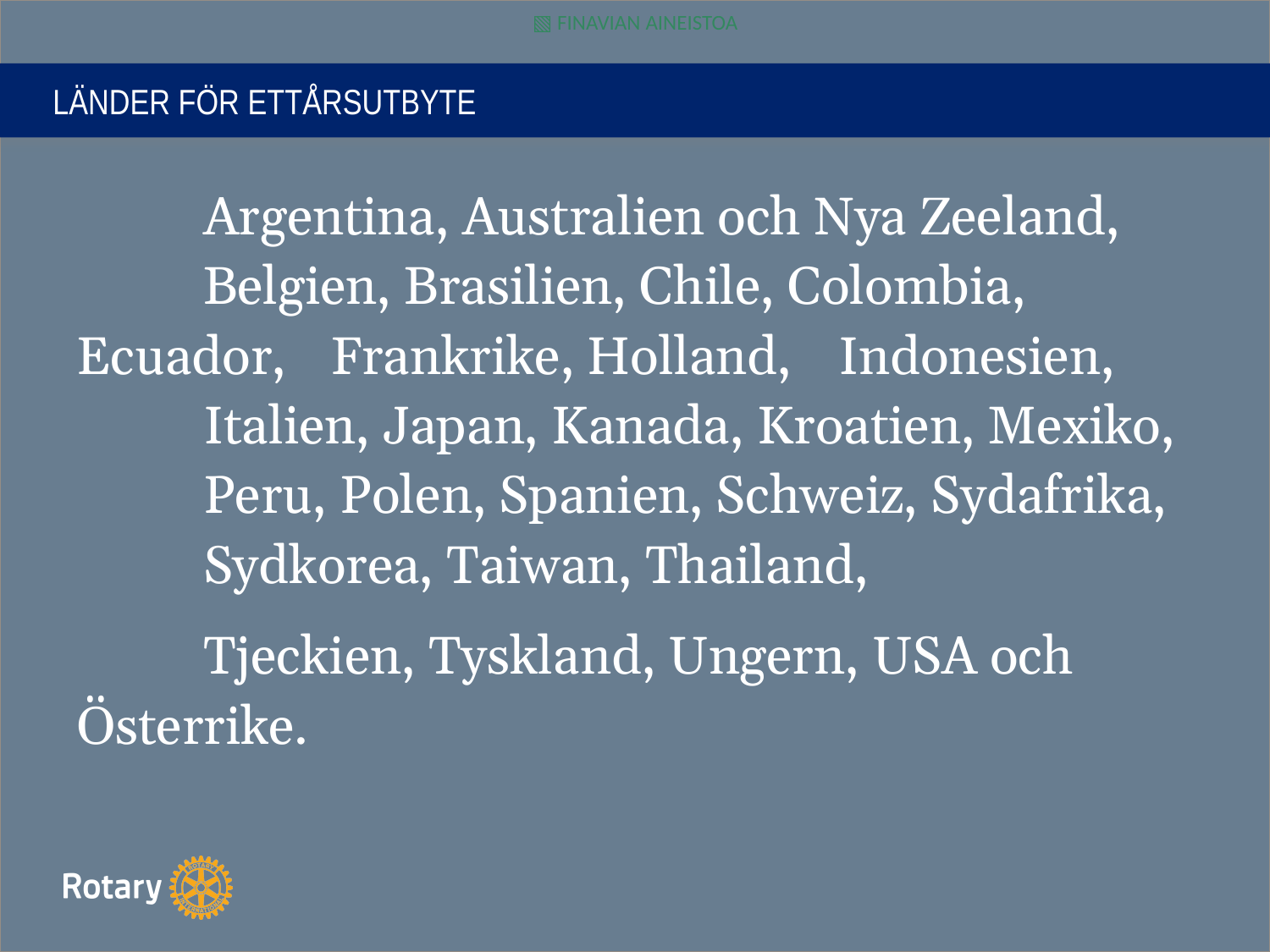

# LÄNDER FÖR ETTÅRSUTBYTE
	Argentina, Australien och Nya Zeeland, 	Belgien, Brasilien, Chile, Colombia, 	Ecuador, 	Frankrike, Holland, 	Indonesien,
	Italien, Japan, Kanada, Kroatien, Mexiko, 	Peru, Polen, Spanien, Schweiz, Sydafrika, 	Sydkorea, Taiwan, Thailand,
	Tjeckien, Tyskland, Ungern, USA och 	Österrike.